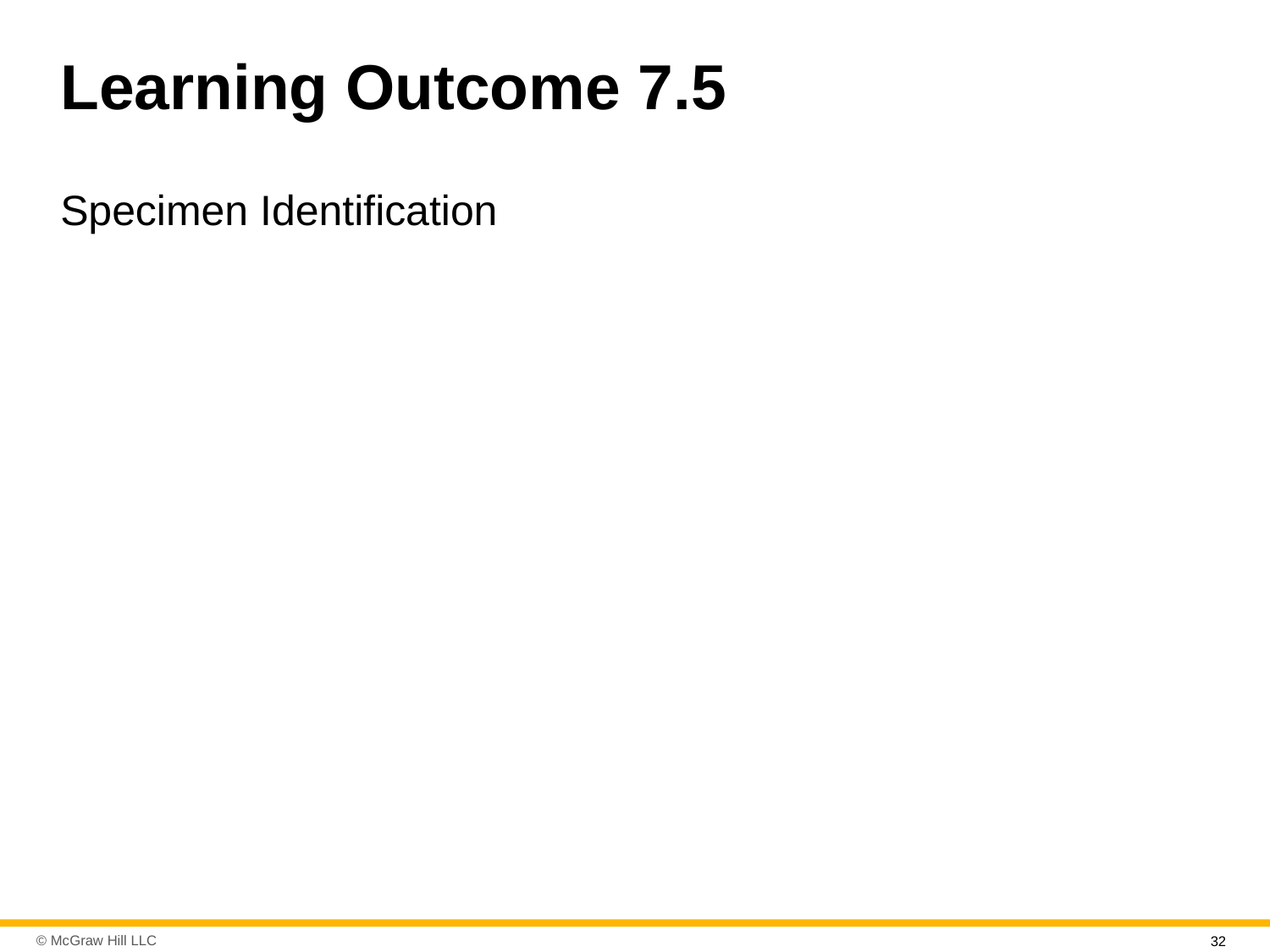

# Learning Outcome 7.5
Specimen Identification
32